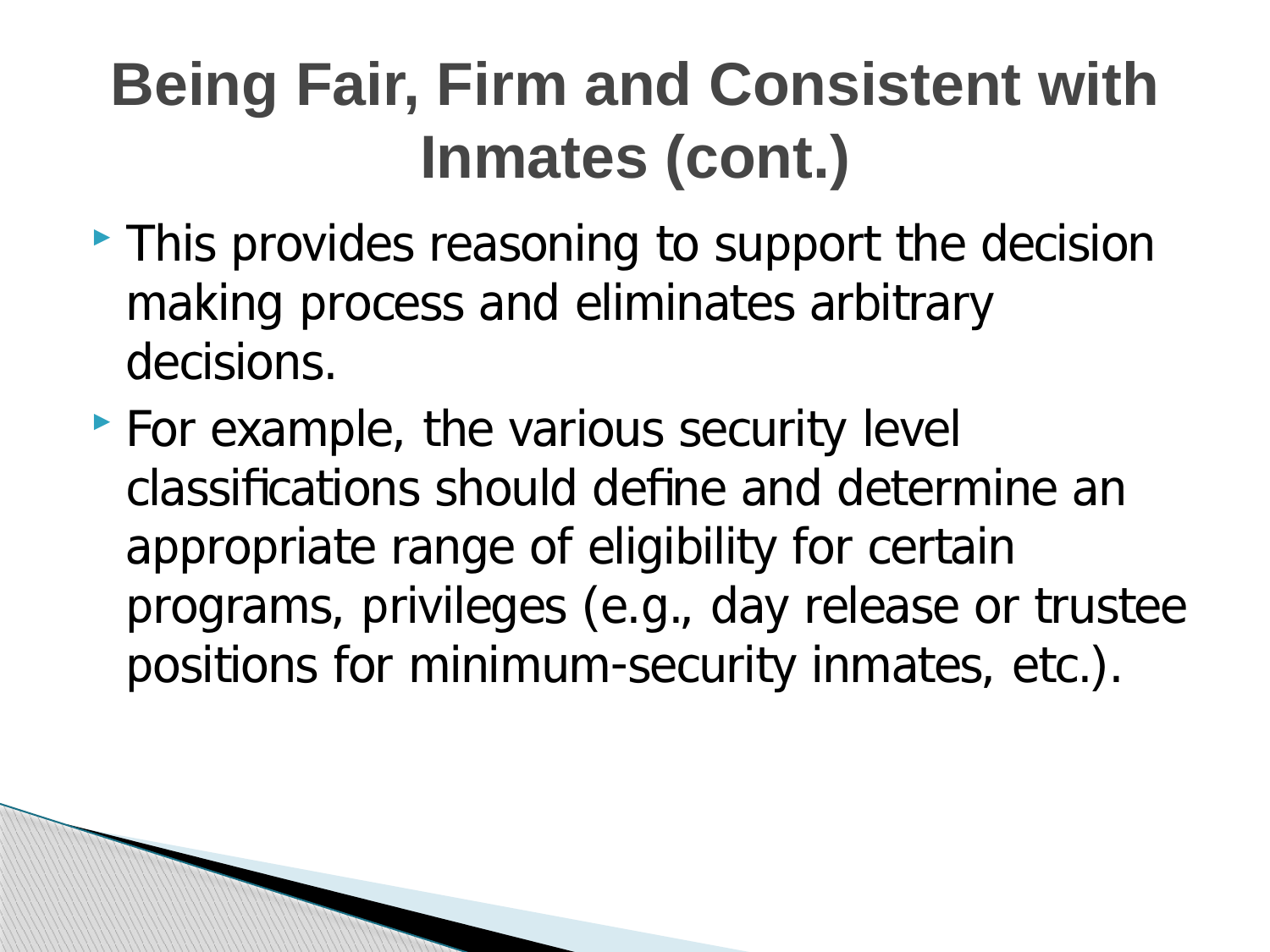

# Being Fair, Firm and Consistent with Inmates (cont.)
This provides reasoning to support the decision making process and eliminates arbitrary decisions.
For example, the various security level classifications should define and determine an appropriate range of eligibility for certain programs, privileges (e.g., day release or trustee positions for minimum-security inmates, etc.).